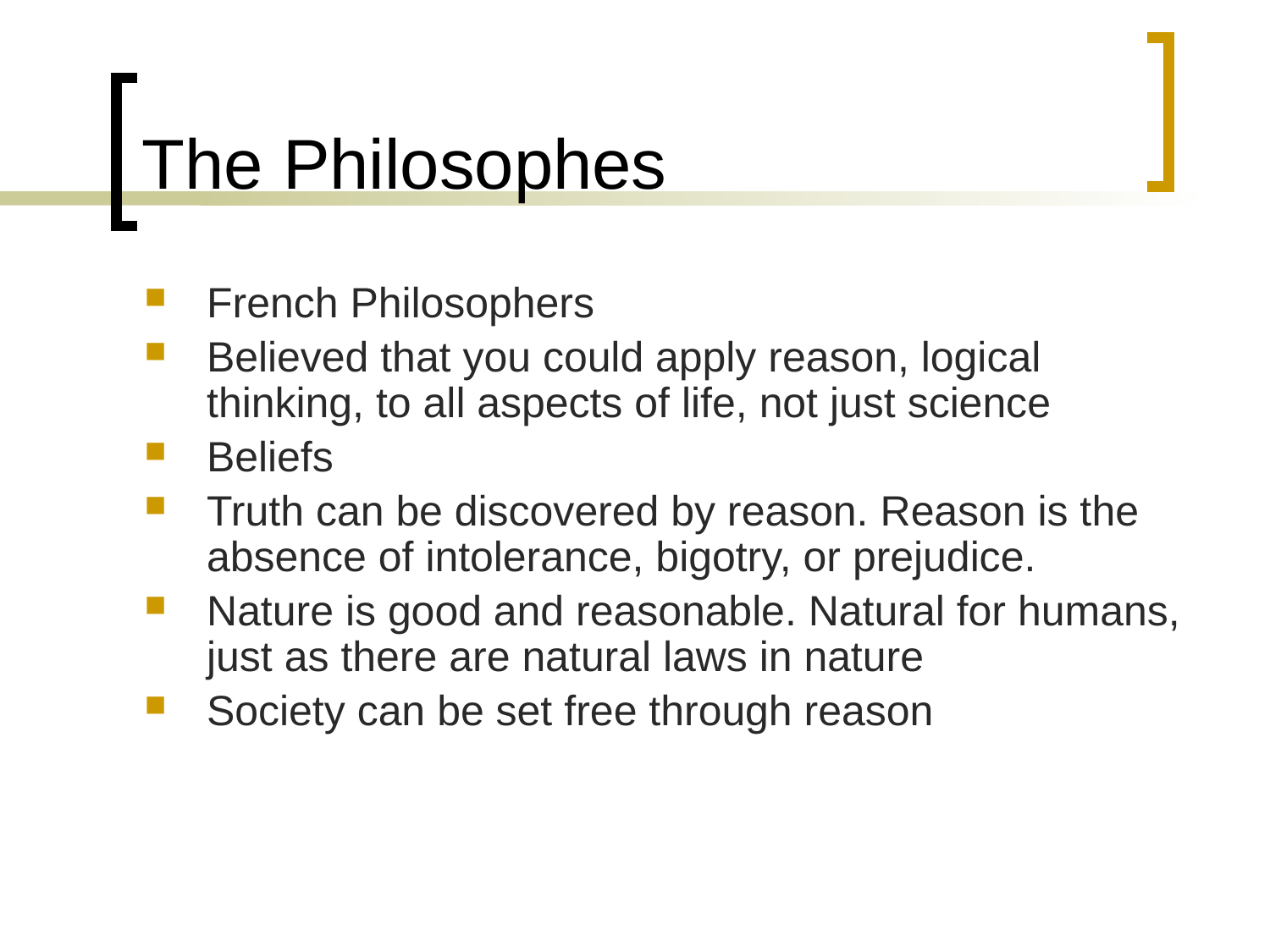

# The Philosophes
French Philosophers
Believed that you could apply reason, logical thinking, to all aspects of life, not just science
Beliefs
Truth can be discovered by reason. Reason is the absence of intolerance, bigotry, or prejudice.
Nature is good and reasonable. Natural for humans, just as there are natural laws in nature
Society can be set free through reason